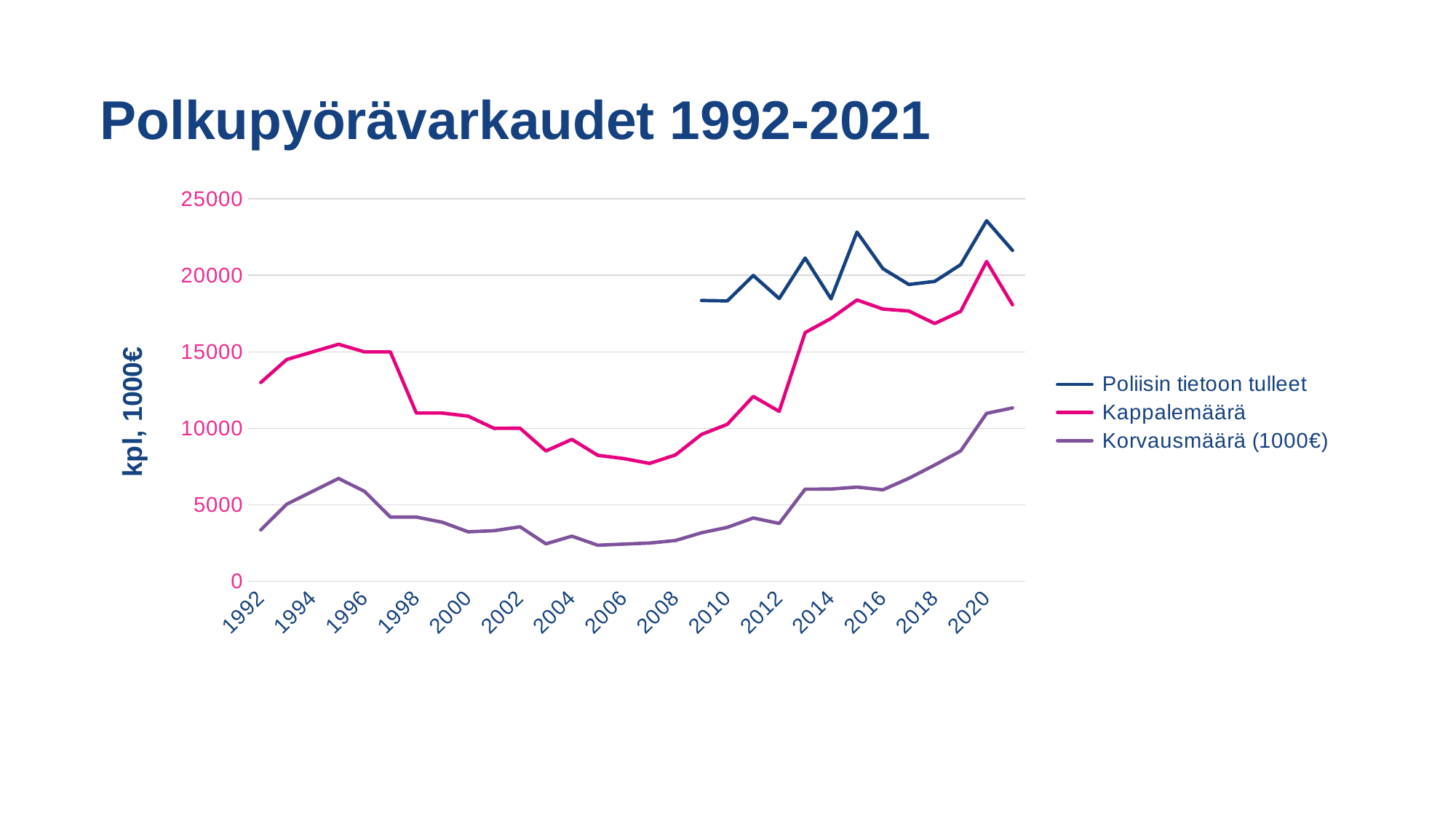

# Polkupyörävarkaudet 1992-2021

### Chart

| Category |  Poliisin tietoon tulleet |  Kappalemäärä |  Korvausmäärä (1000€) |
|---|---|---|---|
| 1992 | None | 13000.0 | 3365.0 |
| 1993 | None | 14500.0 | 5045.0 |
| 1994 | None | 15000.0 | 5887.0 |
| 1995 | None | 15500.0 | 6728.0 |
| 1996 | None | 15000.0 | 5887.0 |
| 1997 | None | 15000.0 | 4205.0 |
| 1998 | None | 11000.0 | 4205.0 |
| 1999 | None | 11000.0 | 3868.0 |
| 2000 | None | 10800.0 | 3240.0 |
| 2001 | None | 10000.0 | 3313.0 |
| 2002 | None | 10007.0 | 3570.0 |
| 2003 | None | 8526.0 | 2455.0 |
| 2004 | None | 9280.0 | 2956.0 |
| 2005 | None | 8238.0 | 2365.0 |
| 2006 | None | 8028.0 | 2438.0 |
| 2007 | None | 7709.0 | 2508.0 |
| 2008 | None | 8265.0 | 2673.0 |
| 2009 | 18359.0 | 9603.0 | 3180.0 |
| 2010 | 18331.0 | 10266.0 | 3533.0 |
| 2011 | 19994.0 | 12092.0 | 4144.0 |
| 2012 | 18483.0 | 11111.0 | 3788.0 |
| 2013 | 21133.0 | 16262.0 | 6028.0 |
| 2014 | 18468.0 | 17185.0 | 6035.0 |
| 2015 | 22830.0 | 18395.0 | 6163.0 |
| 2016 | 20439.0 | 17798.0 | 5985.0 |
| 2017 | 19404.0 | 17672.0 | 6735.0 |
| 2018 | 19608.0 | 16854.0 | 7605.0 |
| 2019 | 20700.0 | 17649.0 | 8525.0 |
| 2020 | 23571.0 | 20907.0 | 10980.0 |
| 2021 | 21630.0 | 18077.0 | 11340.0 |